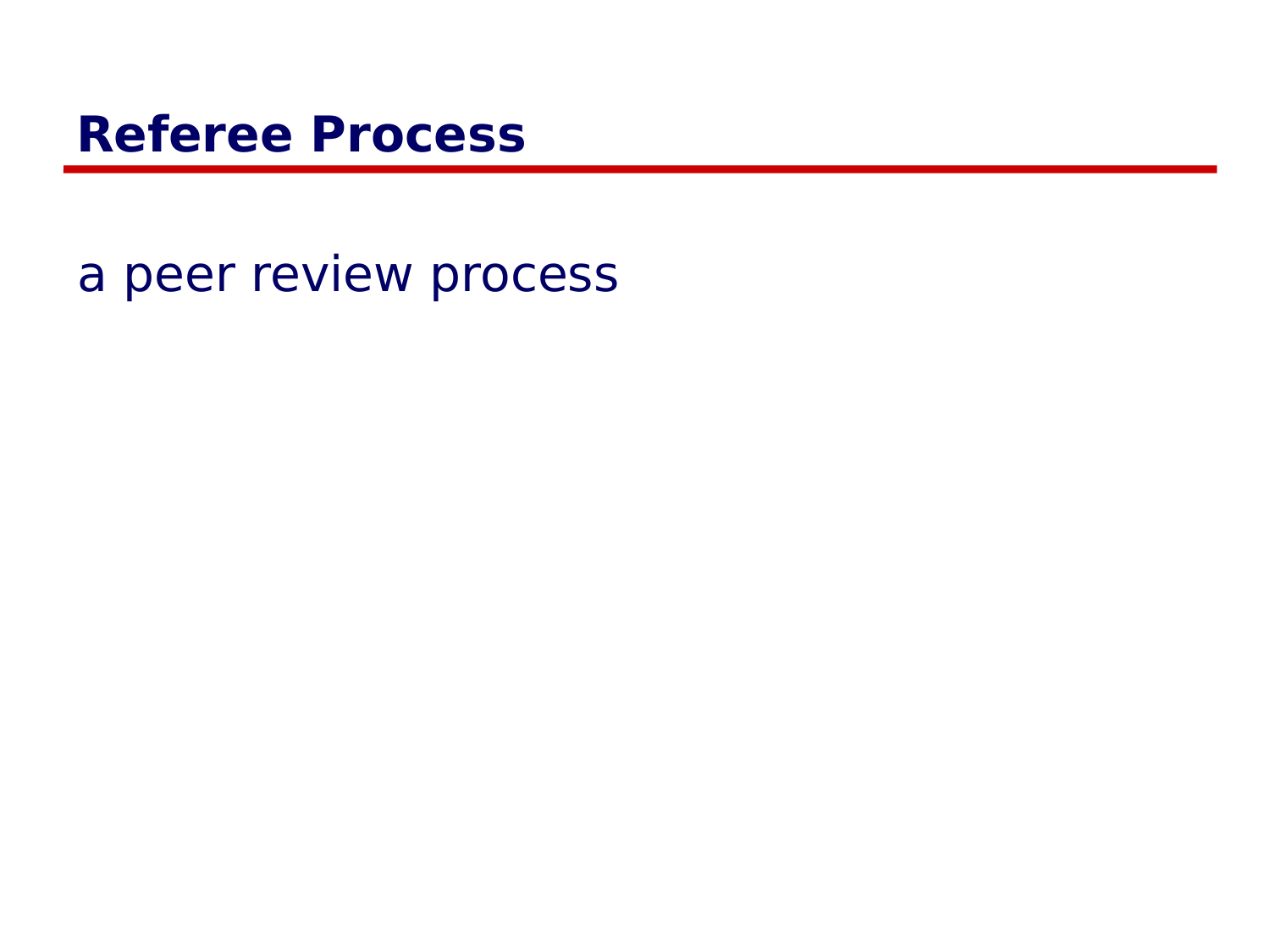

# Referee Process
a peer review process